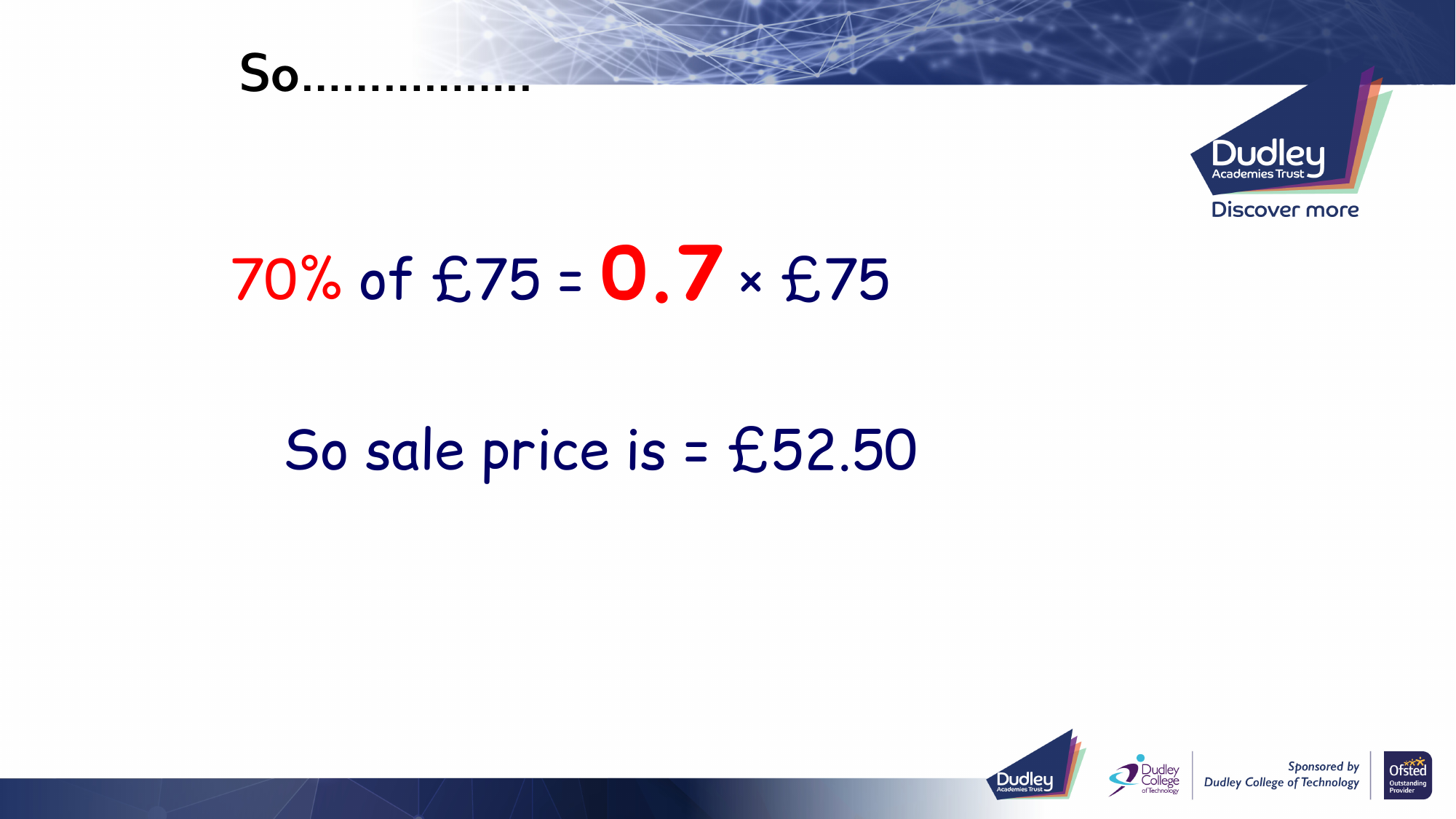

So……………..

70% of £75 = 0.7 × £75
So sale price is = £52.50